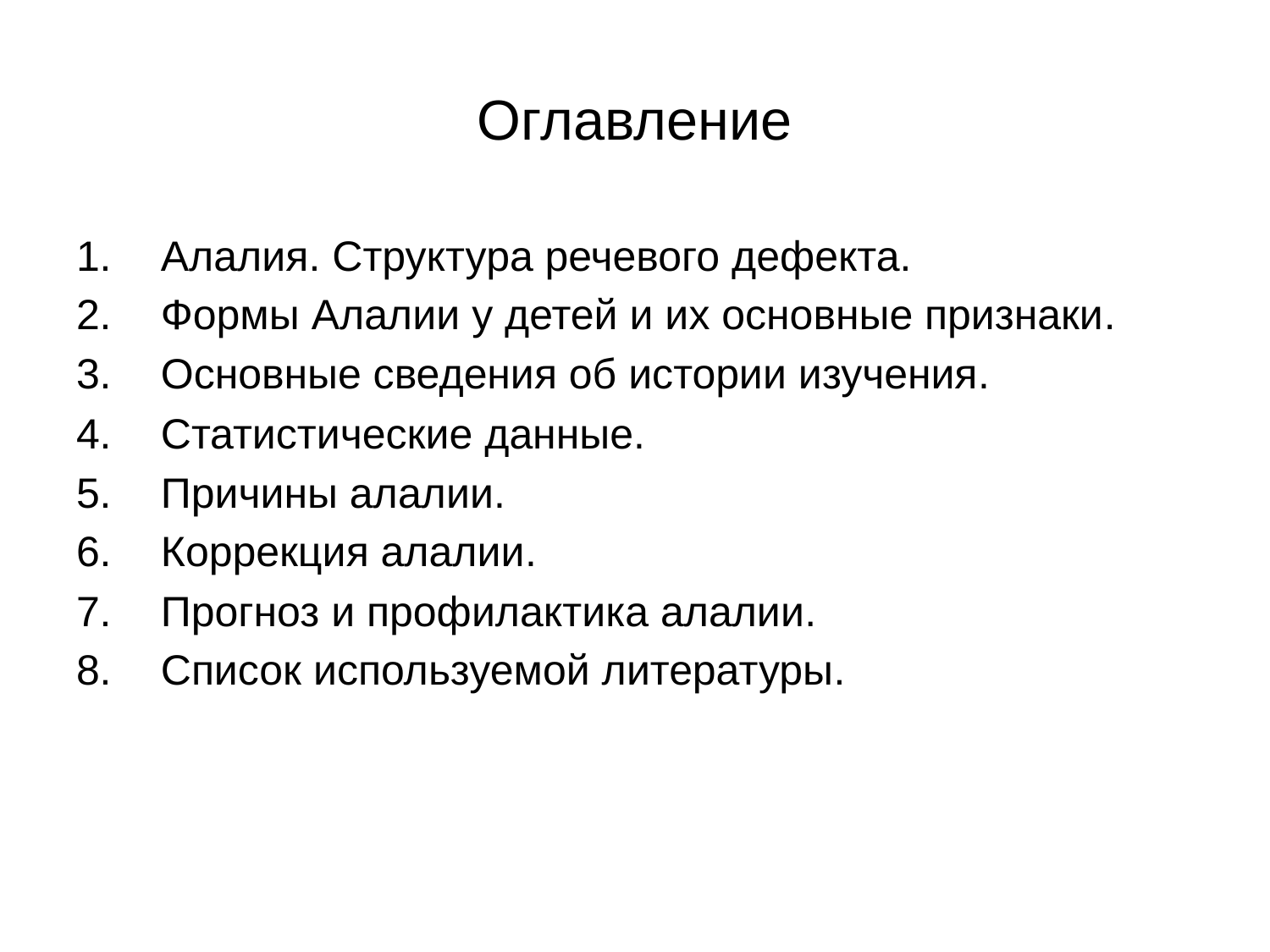

Оглавление
Алалия. Структура речевого дефекта.
Формы Алалии у детей и их основные признаки.
Основные сведения об истории изучения.
Статистические данные.
Причины алалии.
Коррекция алалии.
Прогноз и профилактика алалии.
Список используемой литературы.